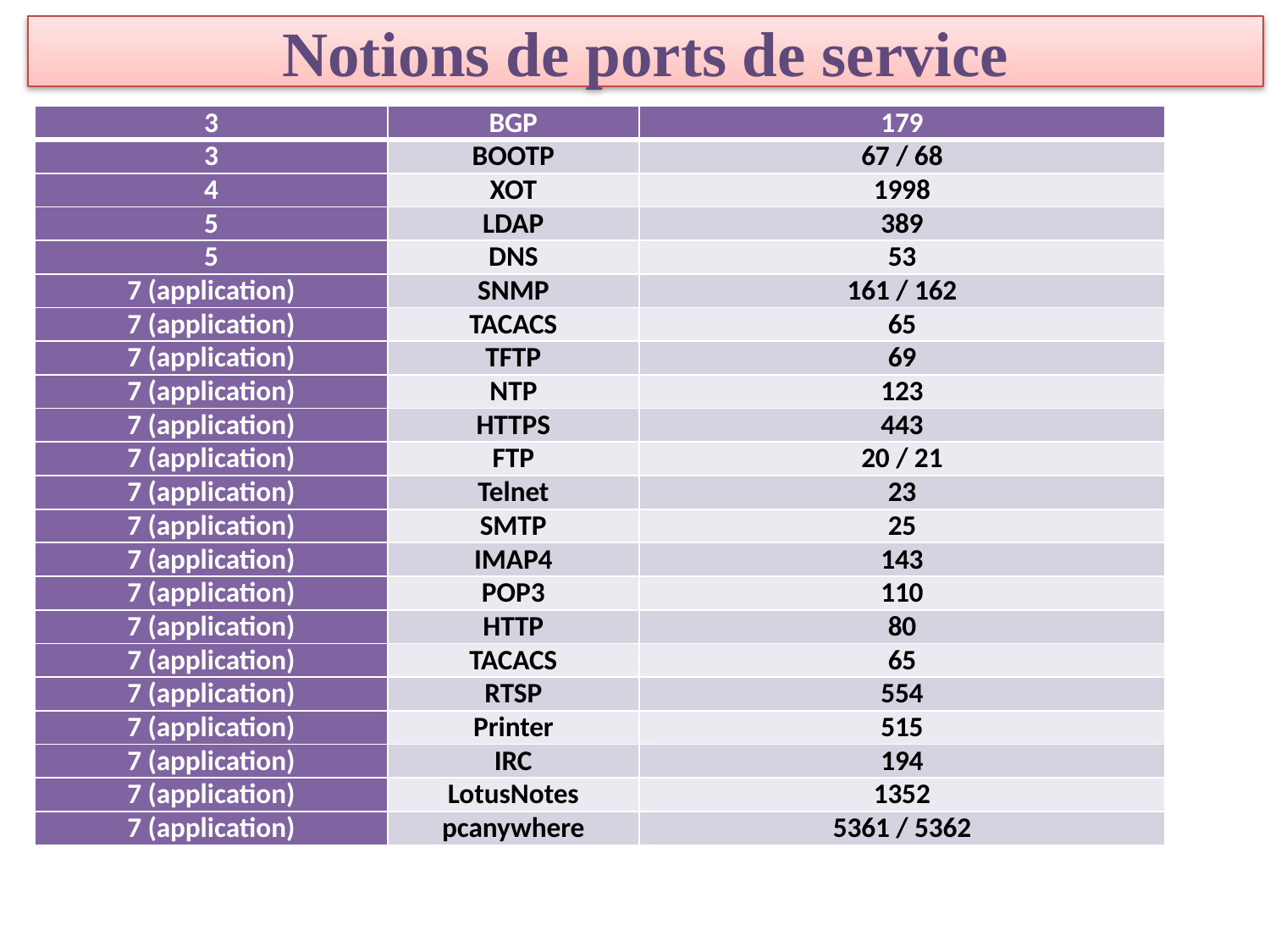

# Notions de ports de service
| 3 | BGP | 179 |
| --- | --- | --- |
| 3 | BOOTP | 67 / 68 |
| 4 | XOT | 1998 |
| 5 | LDAP | 389 |
| 5 | DNS | 53 |
| 7 (application) | SNMP | 161 / 162 |
| 7 (application) | TACACS | 65 |
| 7 (application) | TFTP | 69 |
| 7 (application) | NTP | 123 |
| 7 (application) | HTTPS | 443 |
| 7 (application) | FTP | 20 / 21 |
| 7 (application) | Telnet | 23 |
| 7 (application) | SMTP | 25 |
| 7 (application) | IMAP4 | 143 |
| 7 (application) | POP3 | 110 |
| 7 (application) | HTTP | 80 |
| 7 (application) | TACACS | 65 |
| 7 (application) | RTSP | 554 |
| 7 (application) | Printer | 515 |
| 7 (application) | IRC | 194 |
| 7 (application) | LotusNotes | 1352 |
| 7 (application) | pcanywhere | 5361 / 5362 |